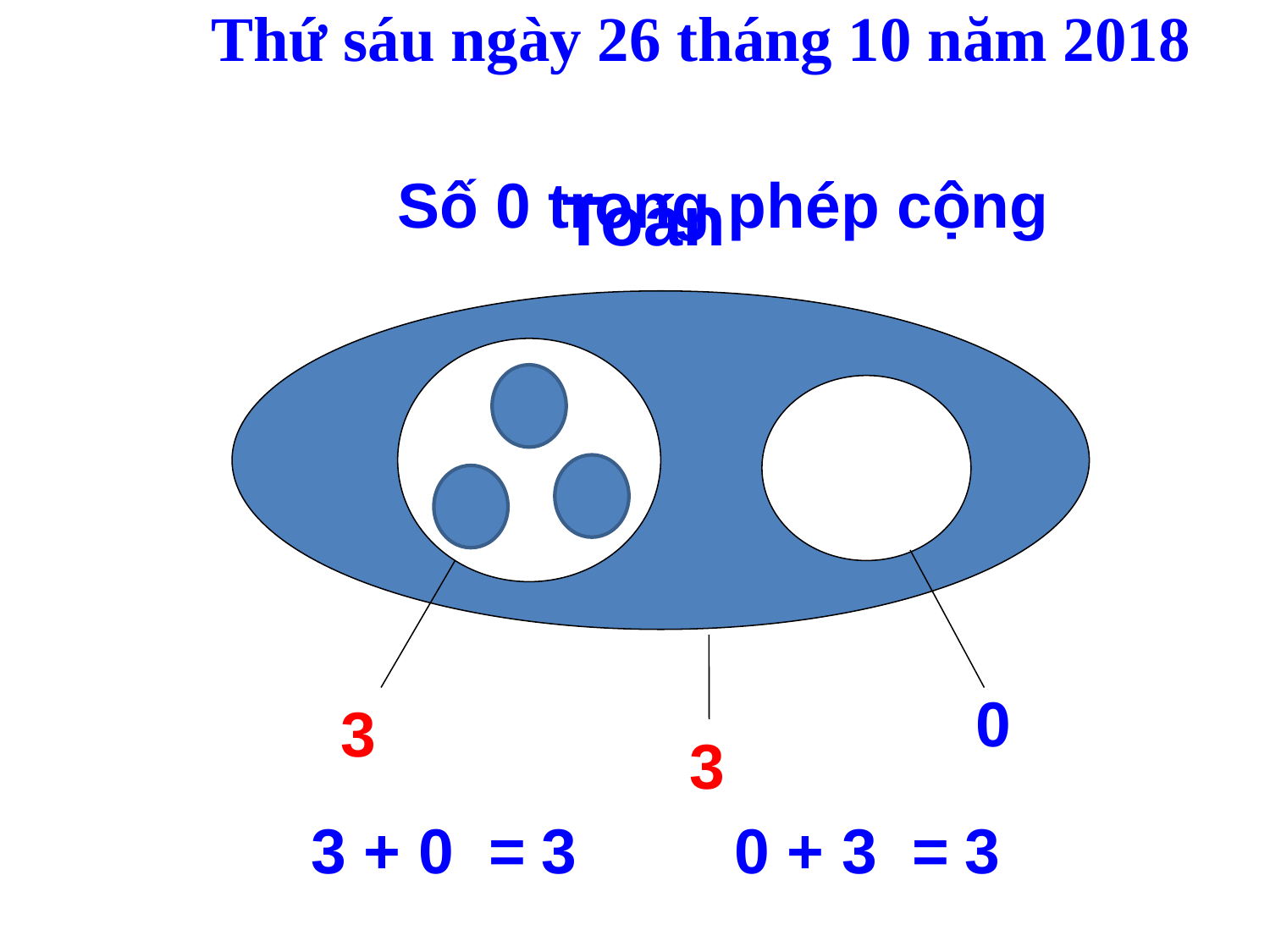

Toán

# Thứ sáu ngày 26 tháng 10 năm 2018
Số 0 trong phép cộng

0
3
3
3 + 0  =
3
0 + 3  =
3